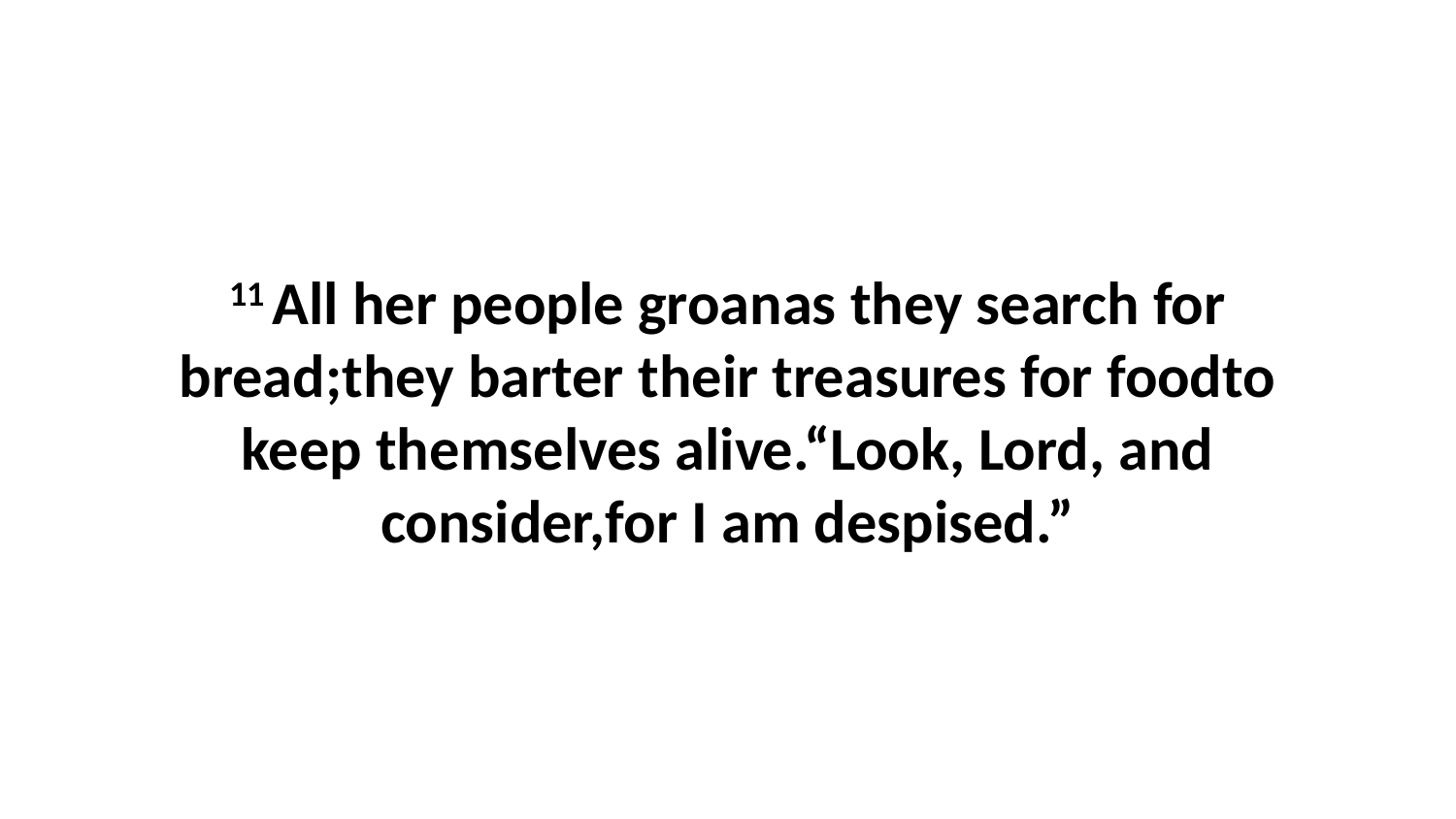

11 All her people groanas they search for bread;they barter their treasures for foodto keep themselves alive.“Look, Lord, and consider,for I am despised.”